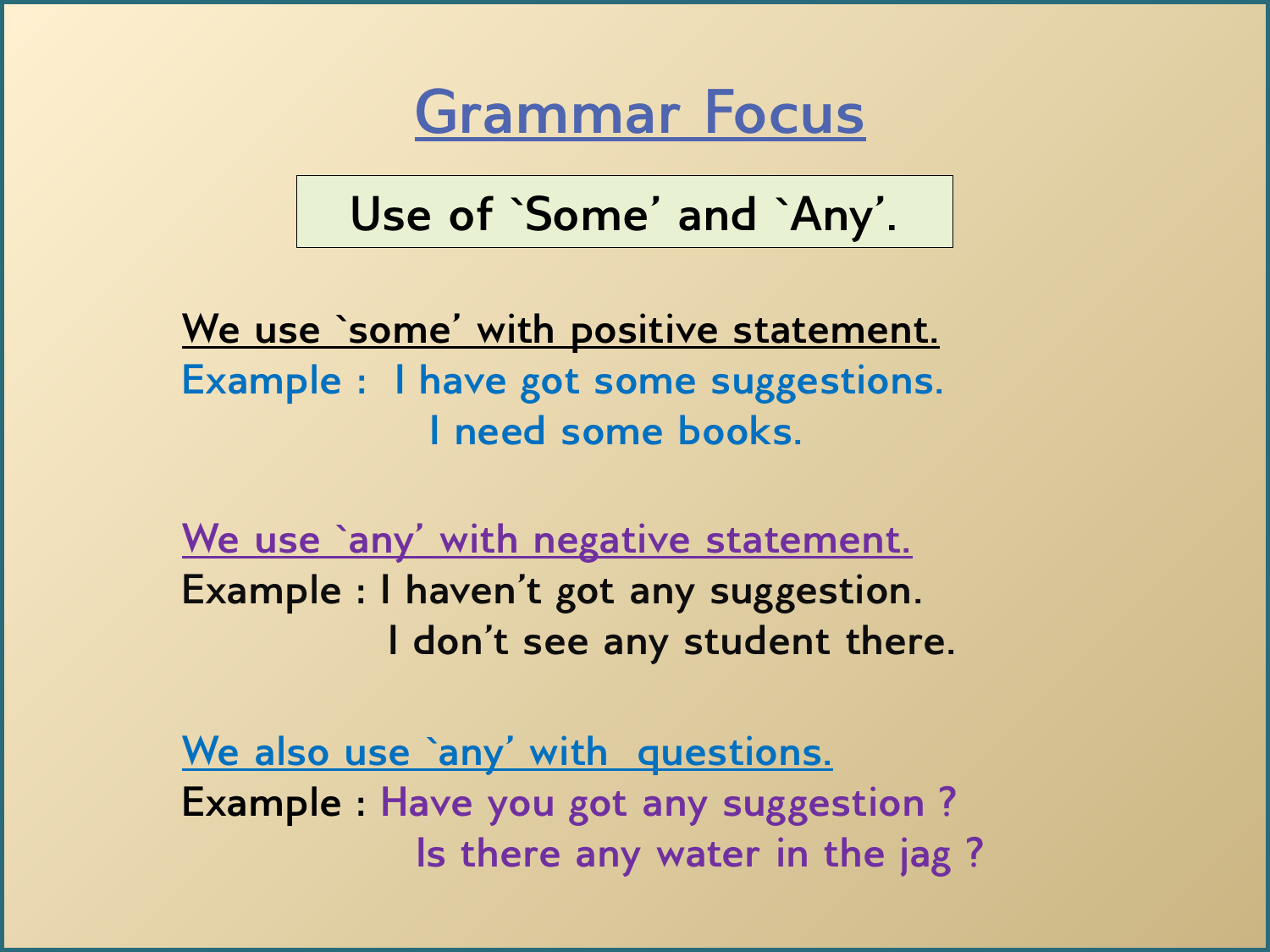

Grammar Focus
Use of `Some’ and `Any’.
We use `some’ with positive statement.
Example :  I have got some suggestions.
                  I need some books.
We use `any’ with negative statement.
Example : I haven’t got any suggestion.
               I don’t see any student there.
We also use `any’ with  questions.
Example : Have you got any suggestion ?
                 Is there any water in the jag ?